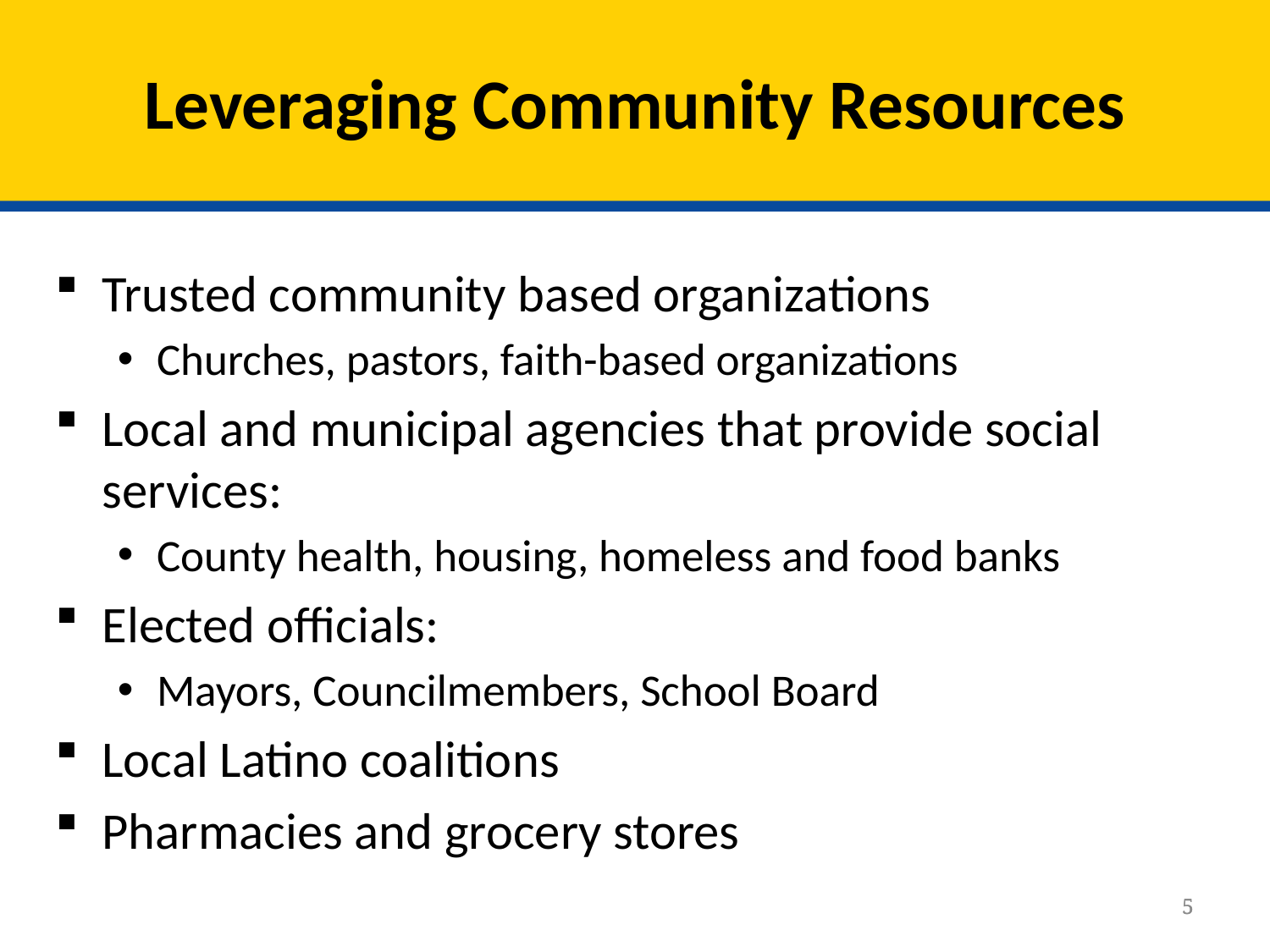

# Leveraging Community Resources
Trusted community based organizations
Churches, pastors, faith-based organizations
Local and municipal agencies that provide social services:
County health, housing, homeless and food banks
Elected officials:
Mayors, Councilmembers, School Board
Local Latino coalitions
Pharmacies and grocery stores
5